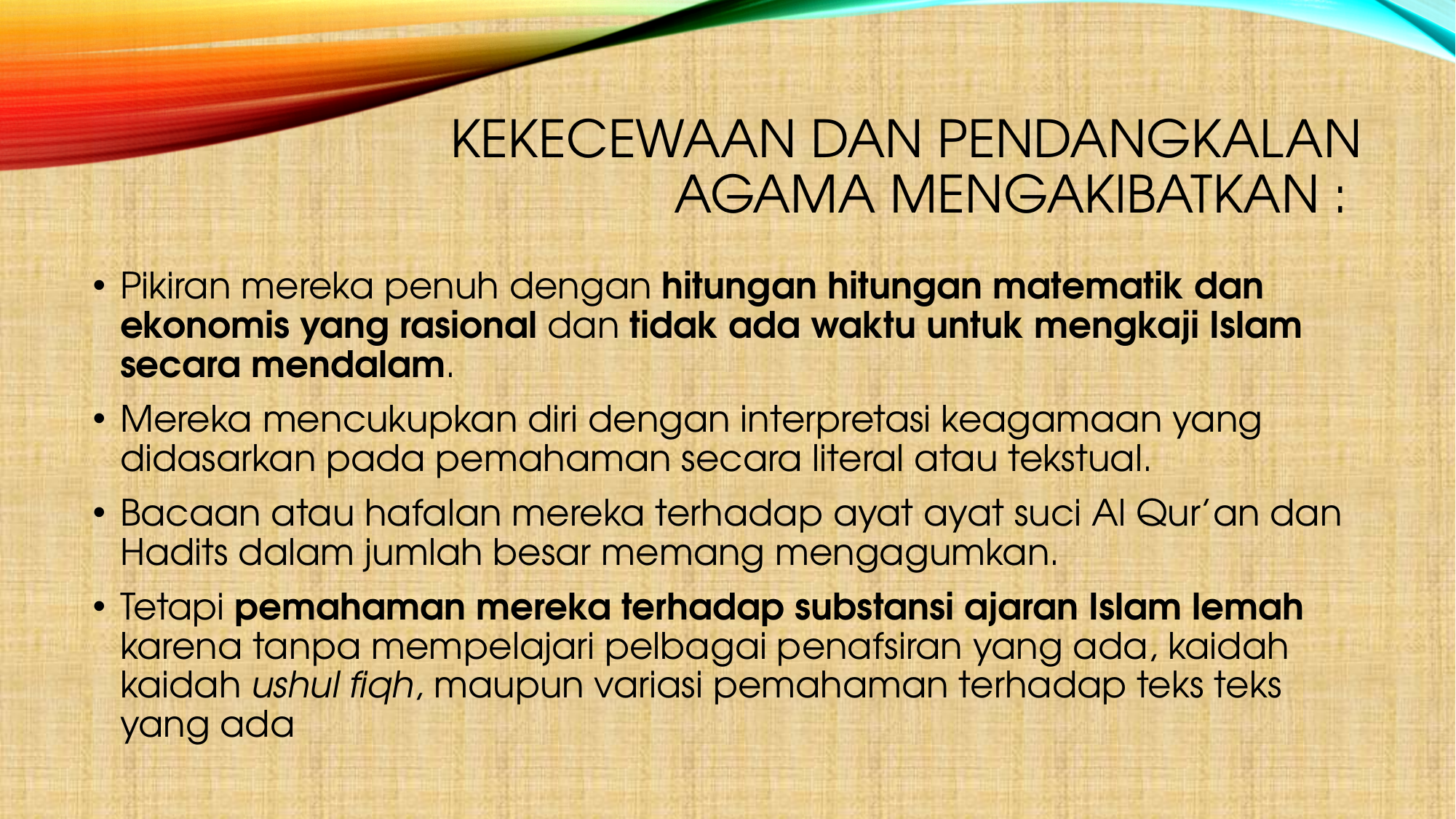

# Kekecewaan dan pendangkalan agama mengakibatkan :
Pikiran mere­ka penuh dengan hitungan ­hitungan matematik dan ekonomis yang rasional dan tidak ada waktu untuk mengkaji Islam secara mendalam.
Mereka mencukupkan diri dengan interpretasi ke­agamaan yang didasarkan pada pemahaman secara literal atau tekstual.
Bacaan atau hafalan mereka terhadap ayat­ ayat suci Al Qur’an dan Hadits dalam jumlah besar memang mengagumkan.
Tetapi pemahaman mereka terhadap substansi ajaran Islam le­mah karena tanpa mempelajari pelbagai penafsiran yang ada, kaidah ­kaidah ushul fiqh, maupun variasi pemahaman terhadap teks ­teks yang ada